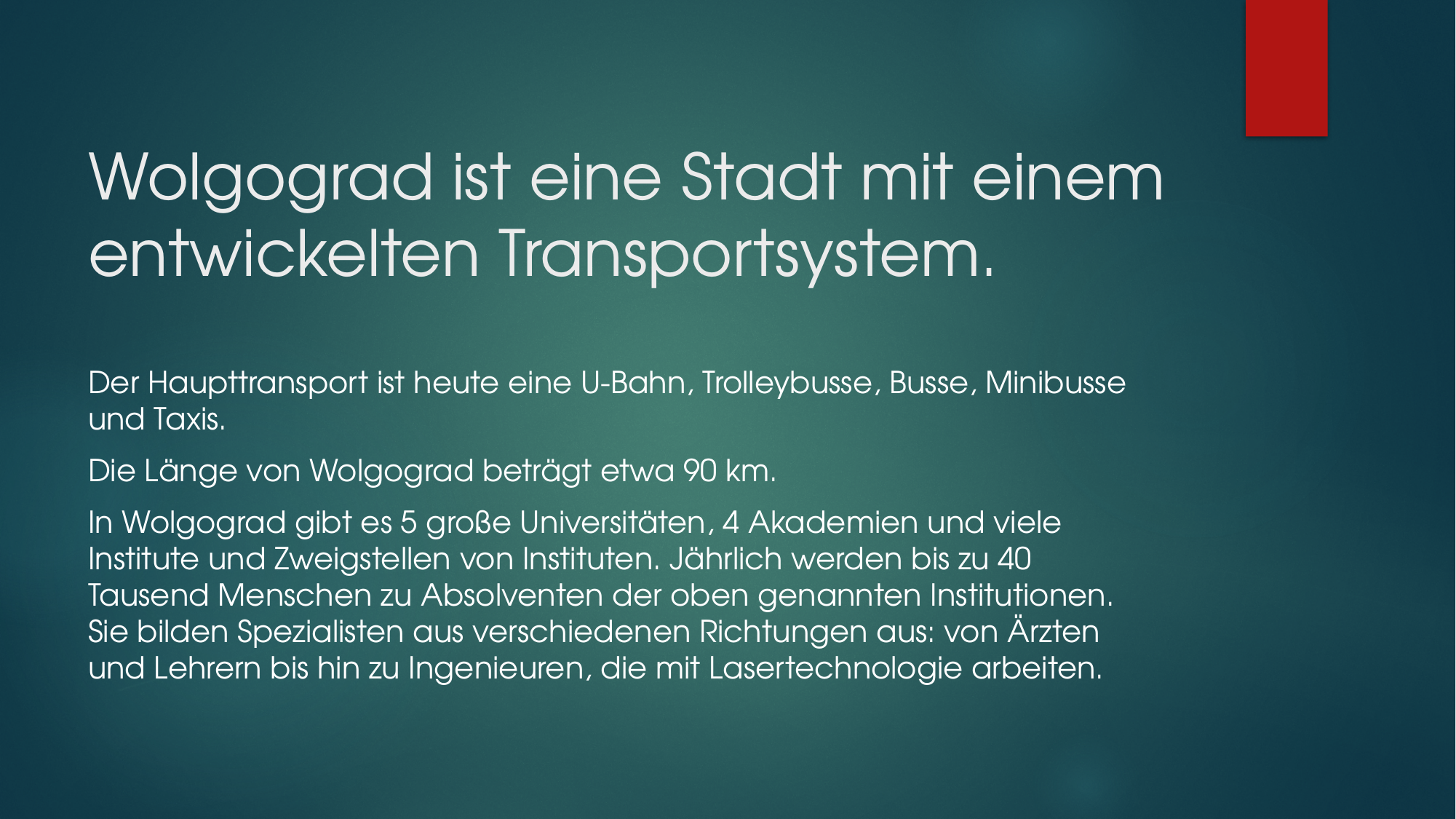

# Wolgograd ist eine Stadt mit einem entwickelten Transportsystem.

Der Haupttransport ist heute eine U-Bahn, Trolleybusse, Busse, Minibusse und Taxis.
Die Länge von Wolgograd beträgt etwa 90 km.
In Wolgograd gibt es 5 große Universitäten, 4 Akademien und viele Institute und Zweigstellen von Instituten. Jährlich werden bis zu 40 Tausend Menschen zu Absolventen der oben genannten Institutionen. Sie bilden Spezialisten aus verschiedenen Richtungen aus: von Ärzten und Lehrern bis hin zu Ingenieuren, die mit Lasertechnologie arbeiten.